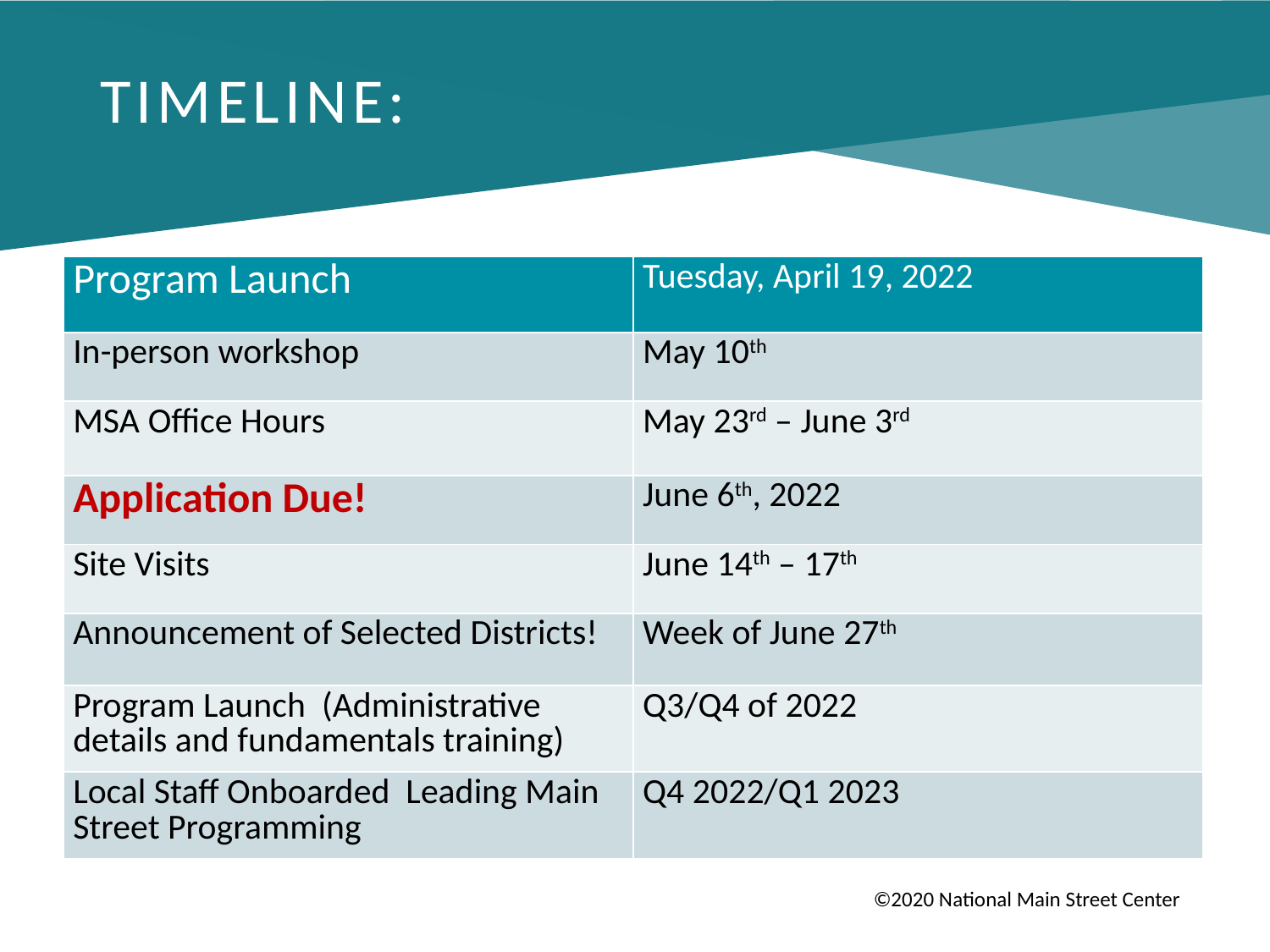

# Timeline:
| Program Launch | Tuesday, April 19, 2022 |
| --- | --- |
| In-person workshop | May 10th |
| MSA Office Hours | May 23rd – June 3rd |
| Application Due! | June 6th, 2022 |
| Site Visits | June 14th – 17th |
| Announcement of Selected Districts! | Week of June 27th |
| Program Launch (Administrative details and fundamentals training) | Q3/Q4 of 2022 |
| Local Staff Onboarded Leading Main Street Programming | Q4 2022/Q1 2023 |